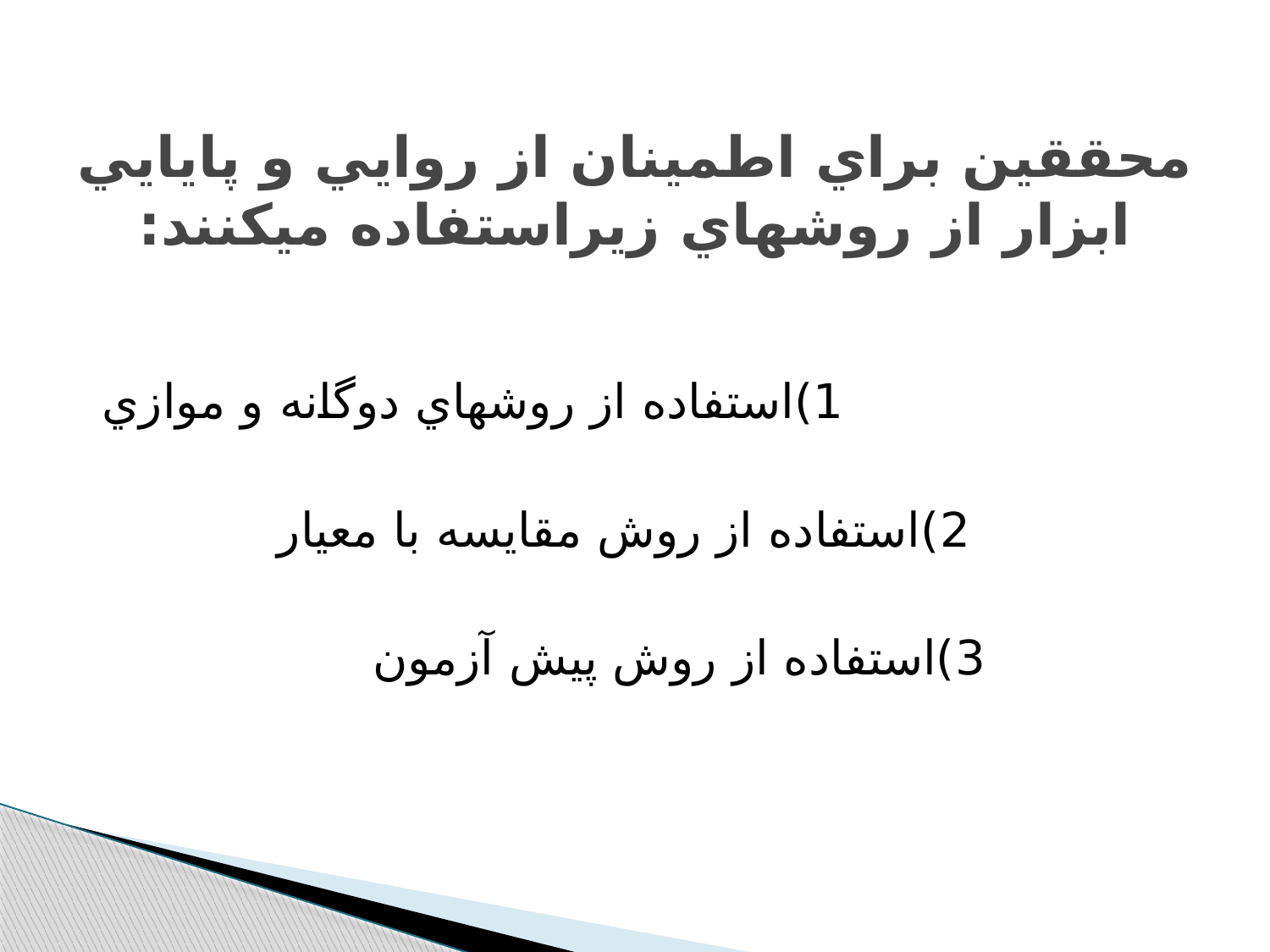

# محققين براي اطمينان از روايي و پايايي ابزار از روشهاي زيراستفاده مي‫كنند:

    			   1)استفاده از روشهاي دوگانه و موازي

			   2)استفاده از روش مقايسه با معيار

			  3)استفاده از روش پيش آزمون